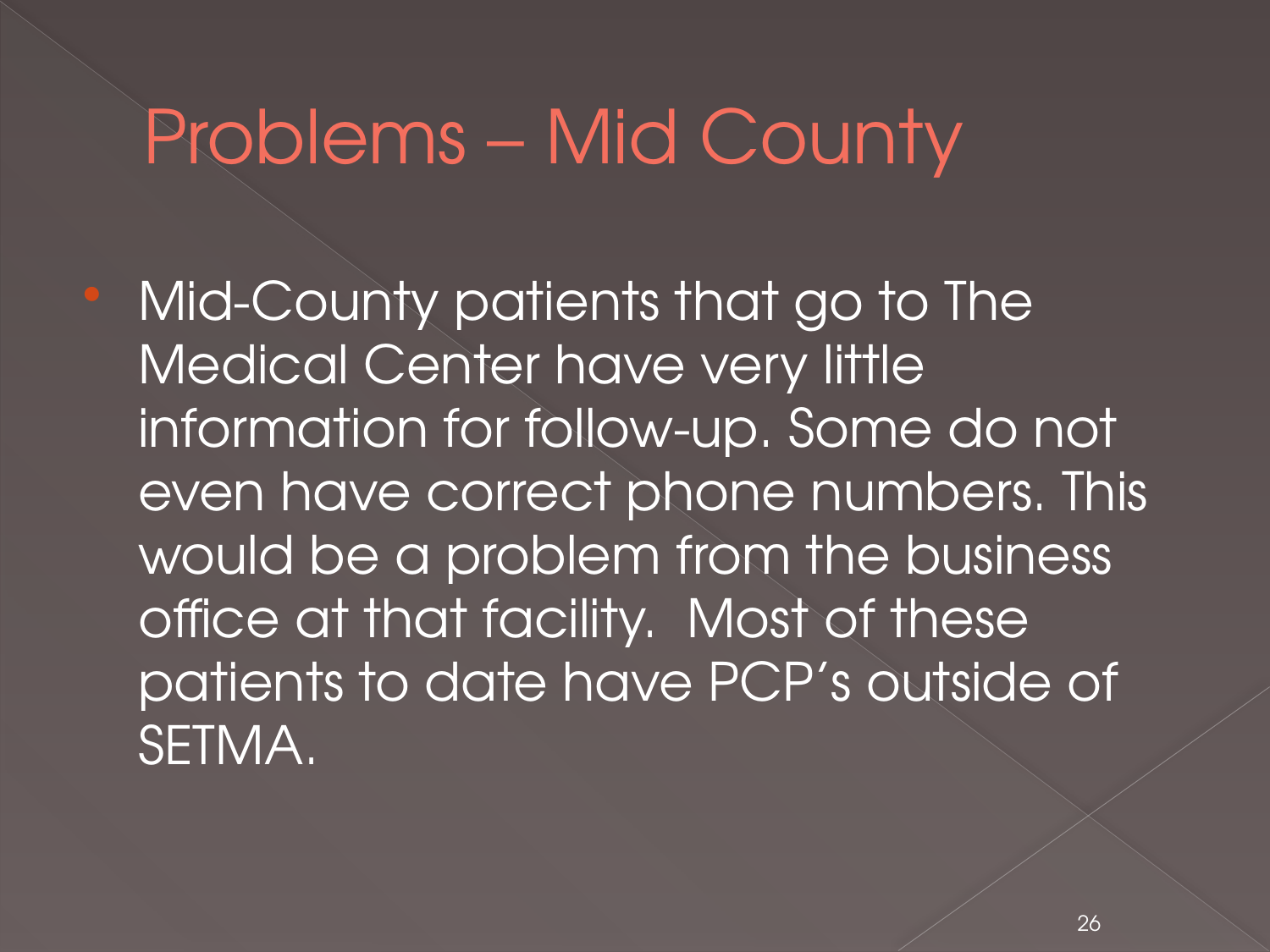

# Problems – Mid County
Mid-County patients that go to The Medical Center have very little information for follow-up. Some do not even have correct phone numbers. This would be a problem from the business office at that facility.  Most of these patients to date have PCP’s outside of SETMA.

26